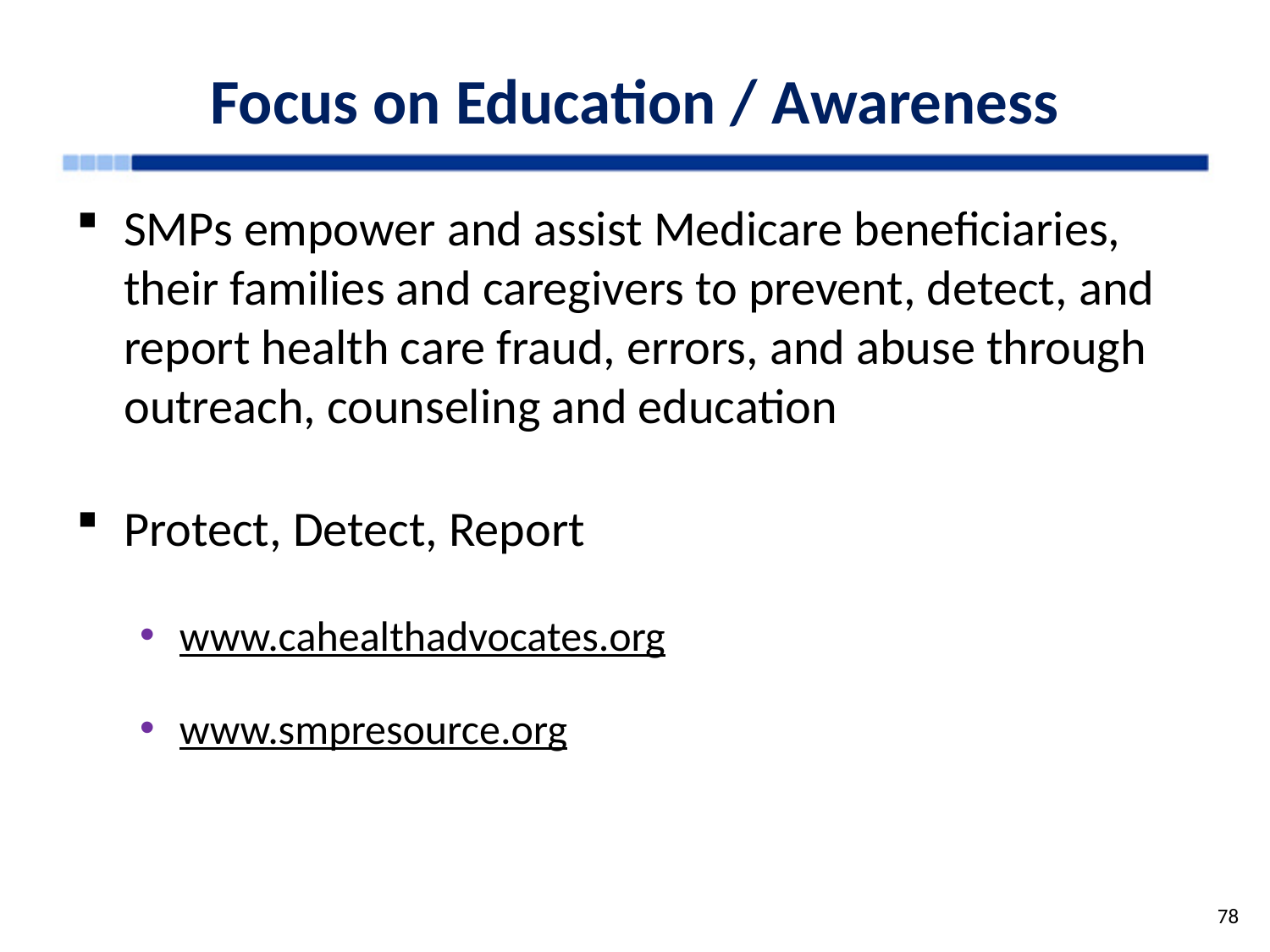

# Focus on Education / Awareness
SMPs empower and assist Medicare beneficiaries, their families and caregivers to prevent, detect, and report health care fraud, errors, and abuse through outreach, counseling and education
Protect, Detect, Report
www.cahealthadvocates.org
www.smpresource.org

78